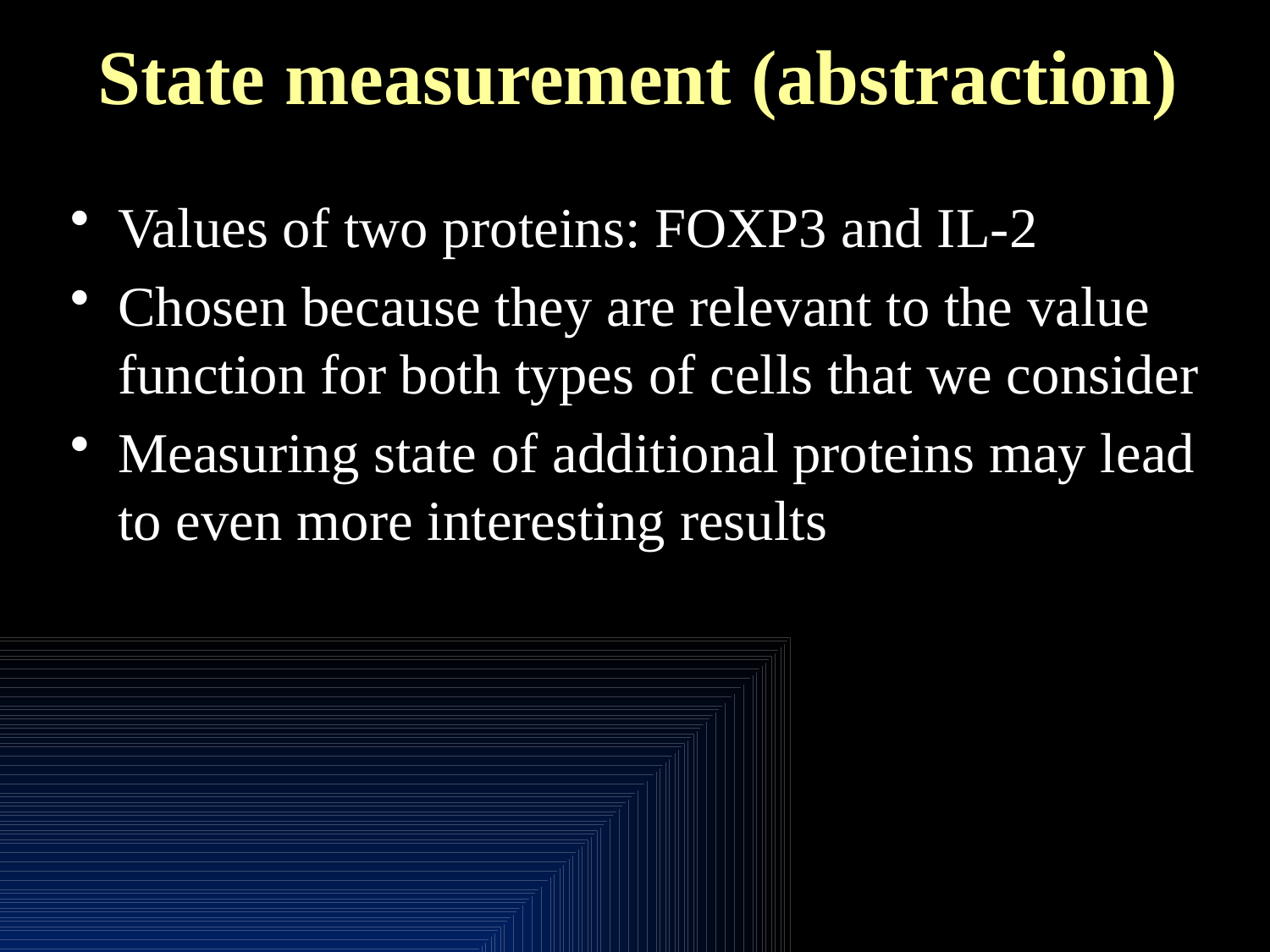

# State measurement (abstraction)
Values of two proteins: FOXP3 and IL-2
Chosen because they are relevant to the value function for both types of cells that we consider
Measuring state of additional proteins may lead to even more interesting results